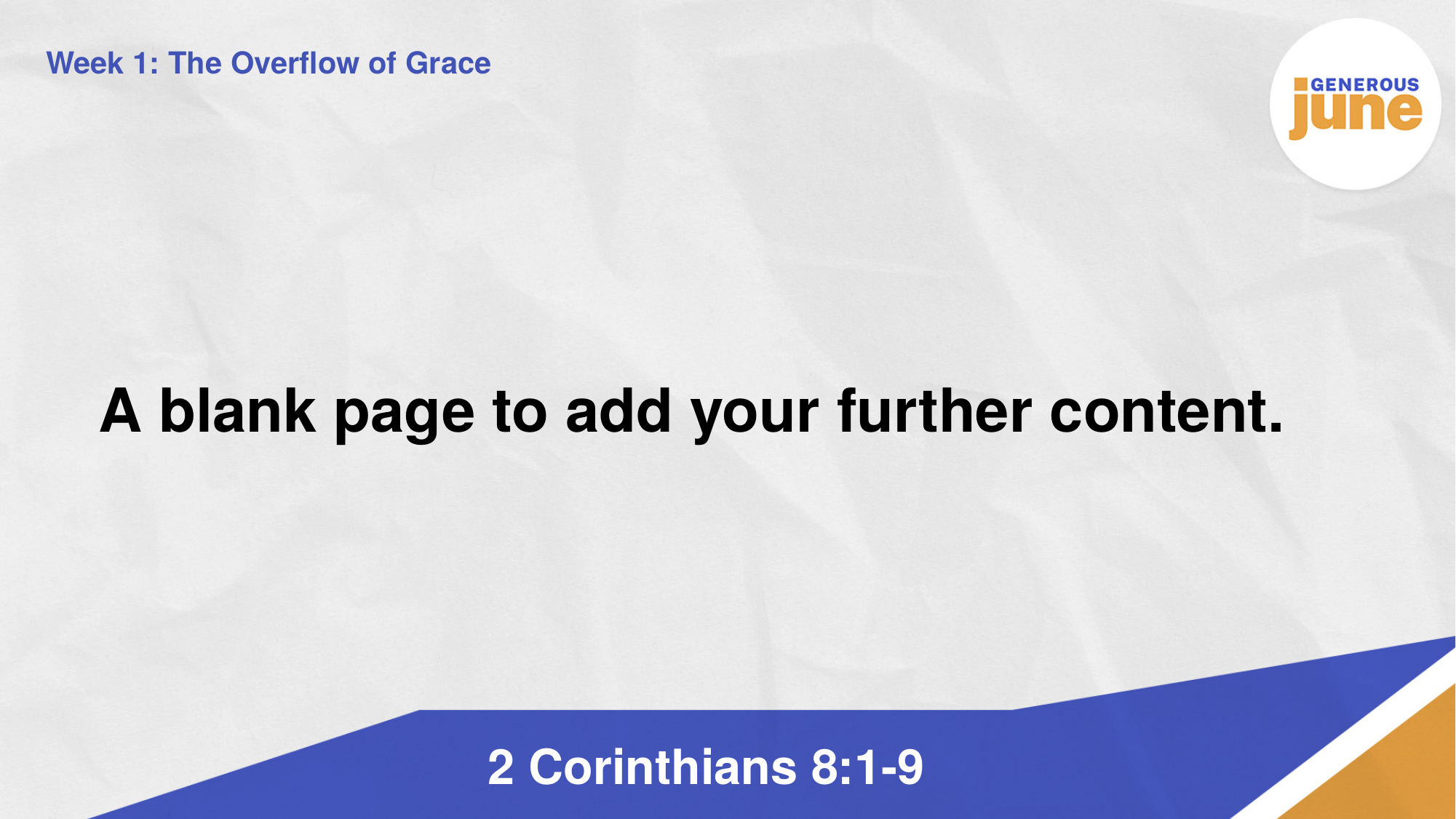

Week 1: The Overflow of Grace
A blank page to add your further content.
2 Corinthians 8:1-9